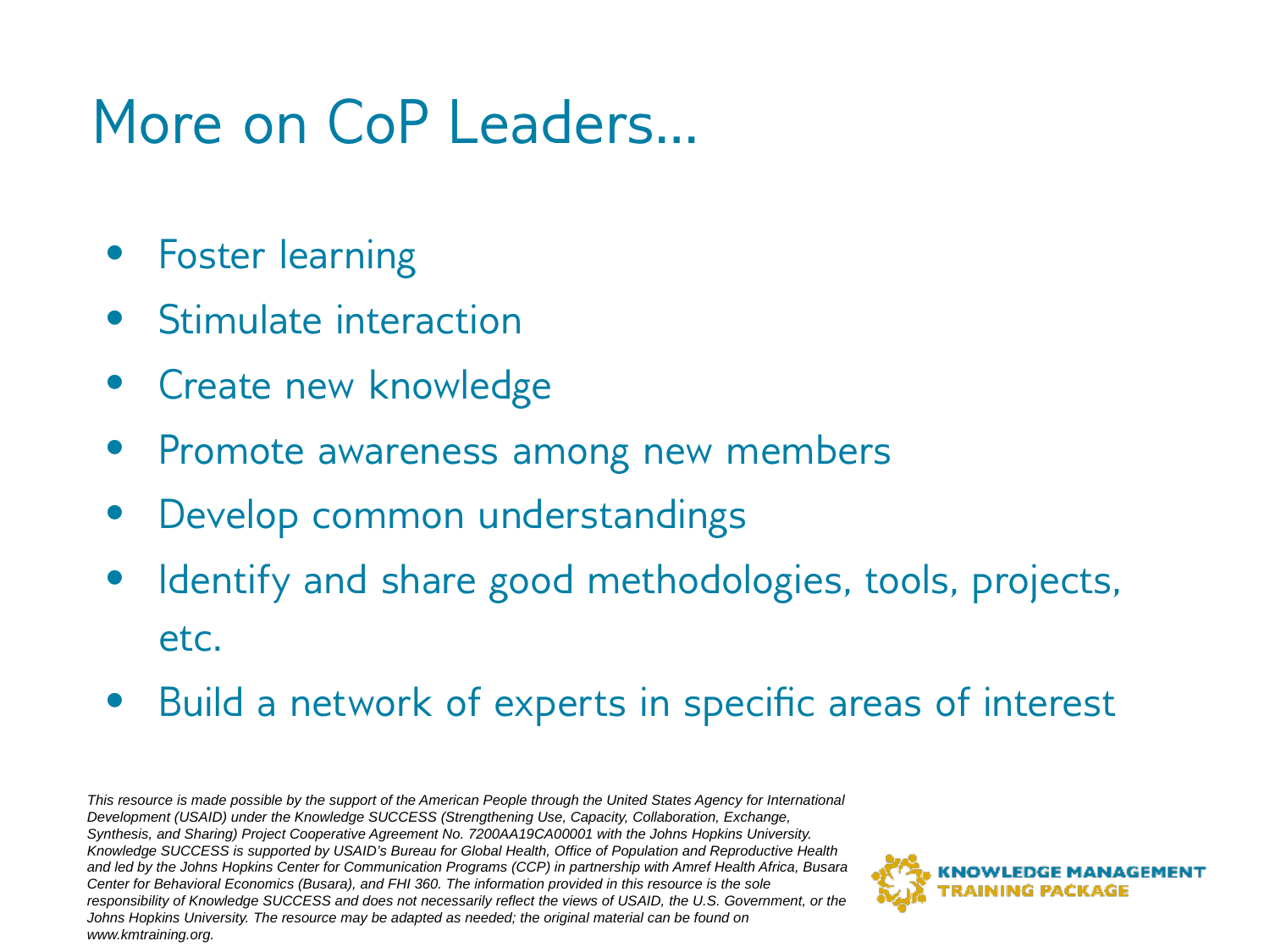

# More on CoP Leaders…
Foster learning
Stimulate interaction
Create new knowledge
Promote awareness among new members
Develop common understandings
Identify and share good methodologies, tools, projects, etc.
Build a network of experts in specific areas of interest